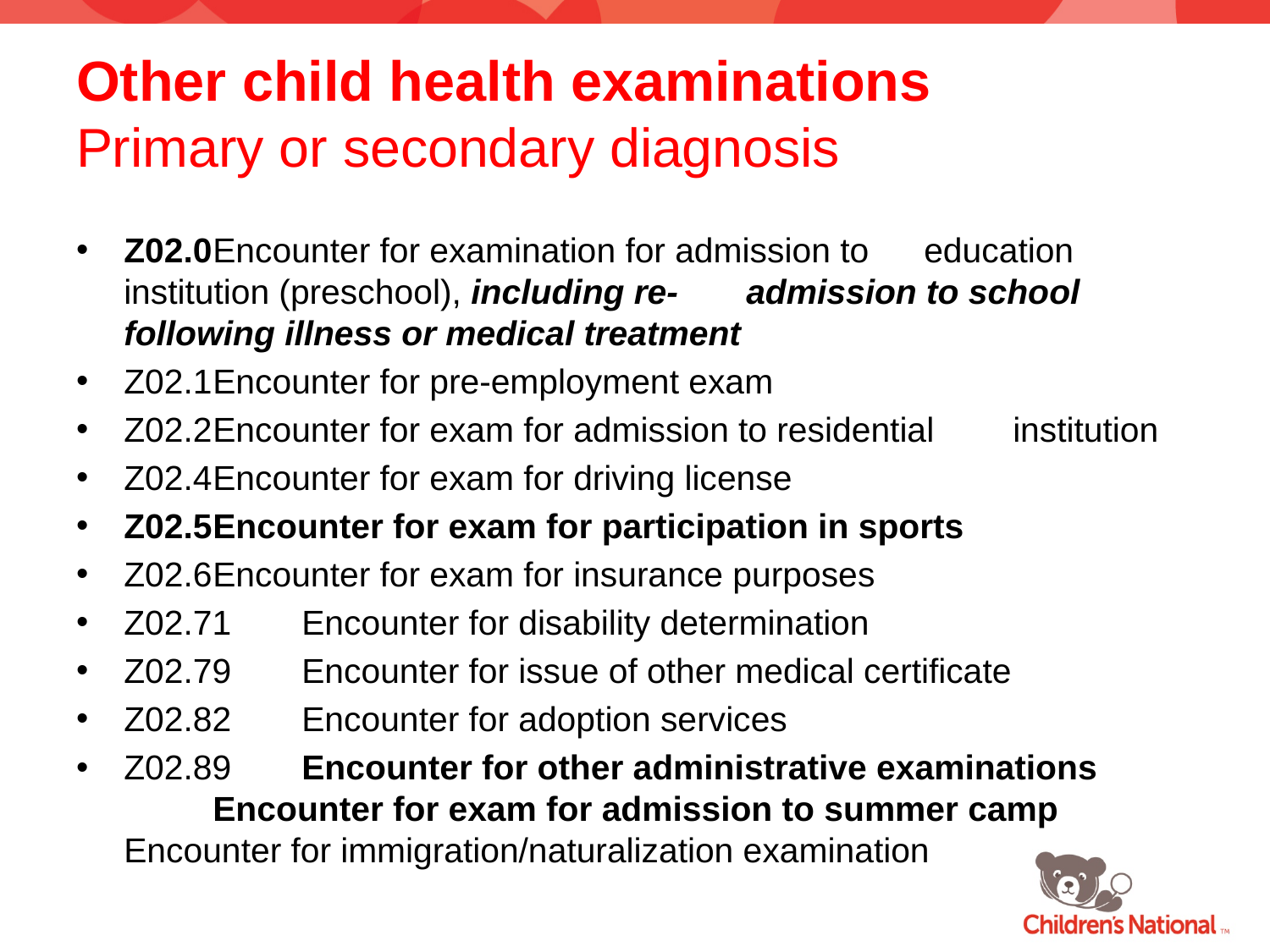

# Other child health examinations Primary or secondary diagnosis
Z02.0		Encounter for examination for admission to 							education institution (preschool), including re-							admission to school following illness or medical treatment
Z02.1		Encounter for pre-employment exam
Z02.2		Encounter for exam for admission to residential 							institution
Z02.4		Encounter for exam for driving license
Z02.5		Encounter for exam for participation in sports
Z02.6		Encounter for exam for insurance purposes
Z02.71		Encounter for disability determination
Z02.79		Encounter for issue of other medical certificate
Z02.82		Encounter for adoption services
Z02.89		Encounter for other administrative examinations                  				Encounter for exam for admission to summer camp					Encounter for immigration/naturalization examination